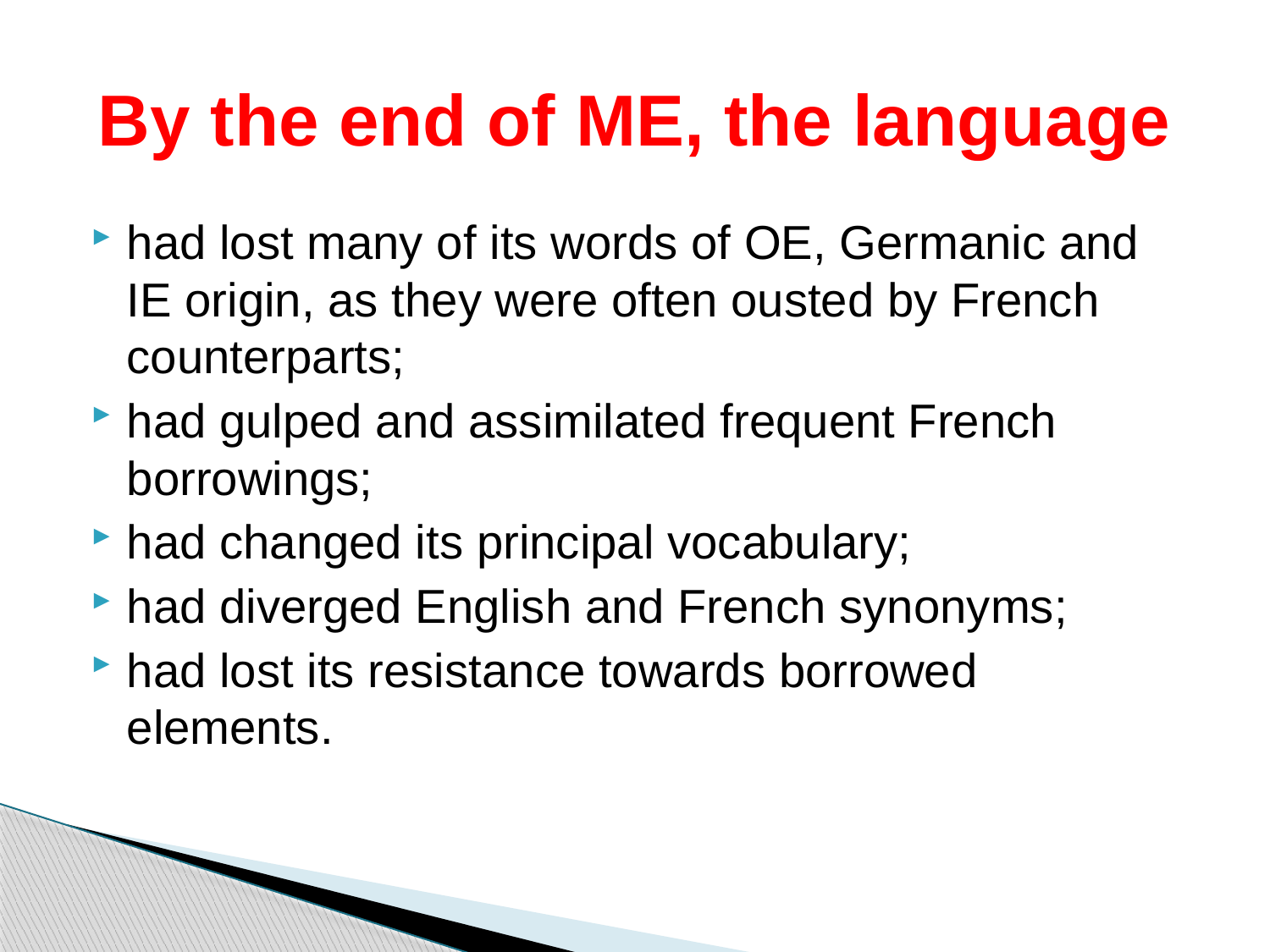

# By the end of ME, the language
had lost many of its words of OE, Germanic and IE origin, as they were often ousted by French counterparts;
had gulped and assimilated frequent French borrowings;
had changed its principal vocabulary;
had diverged English and French synonyms;
had lost its resistance towards borrowed elements.